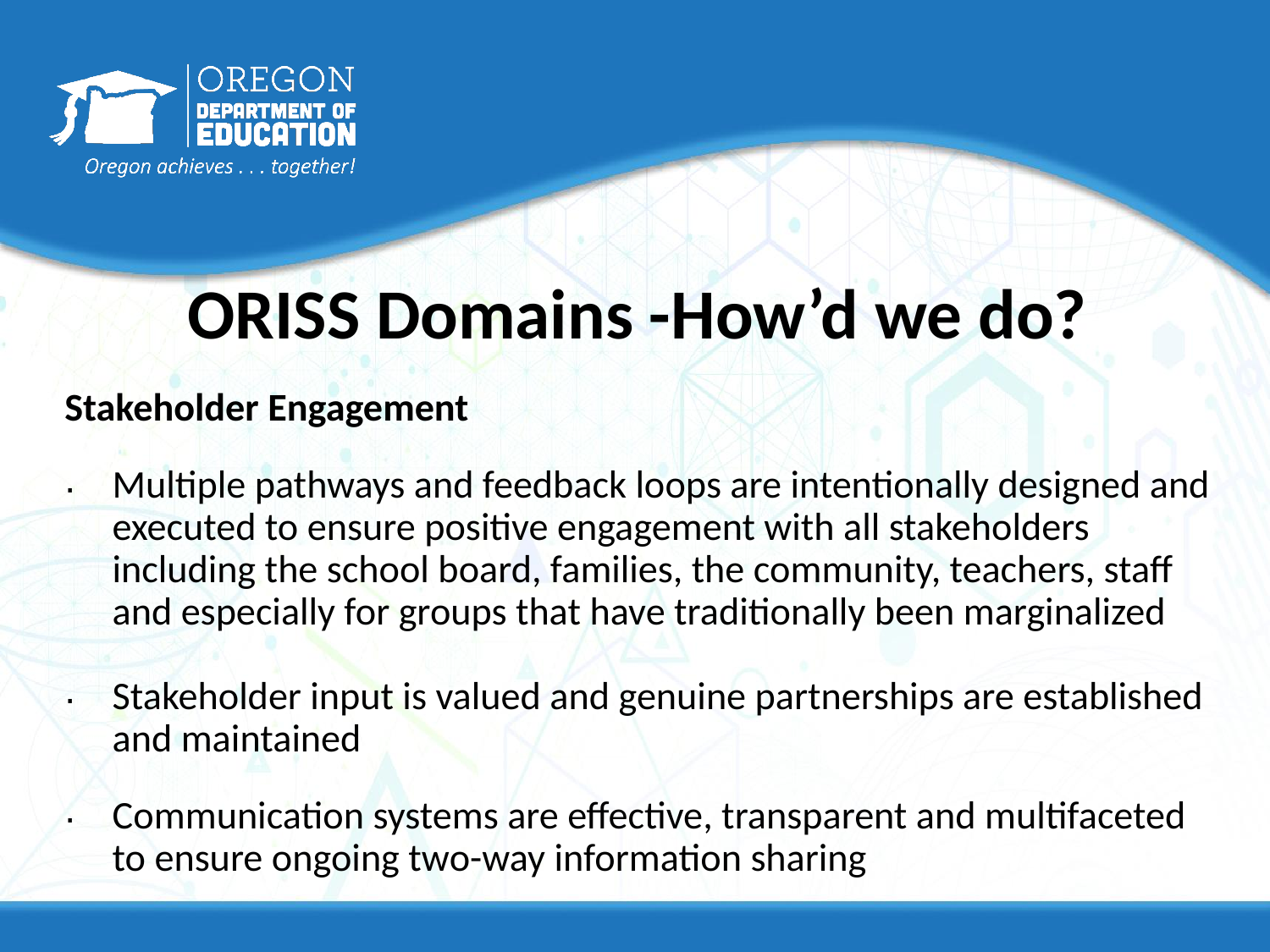

# ORISS Domains -How’d we do?
Stakeholder Engagement

Multiple pathways and feedback loops are intentionally designed and executed to ensure positive engagement with all stakeholders including the school board, families, the community, teachers, staff and especially for groups that have traditionally been marginalized

Stakeholder input is valued and genuine partnerships are established and maintained

Communication systems are effective, transparent and multifaceted to ensure ongoing two-way information sharing